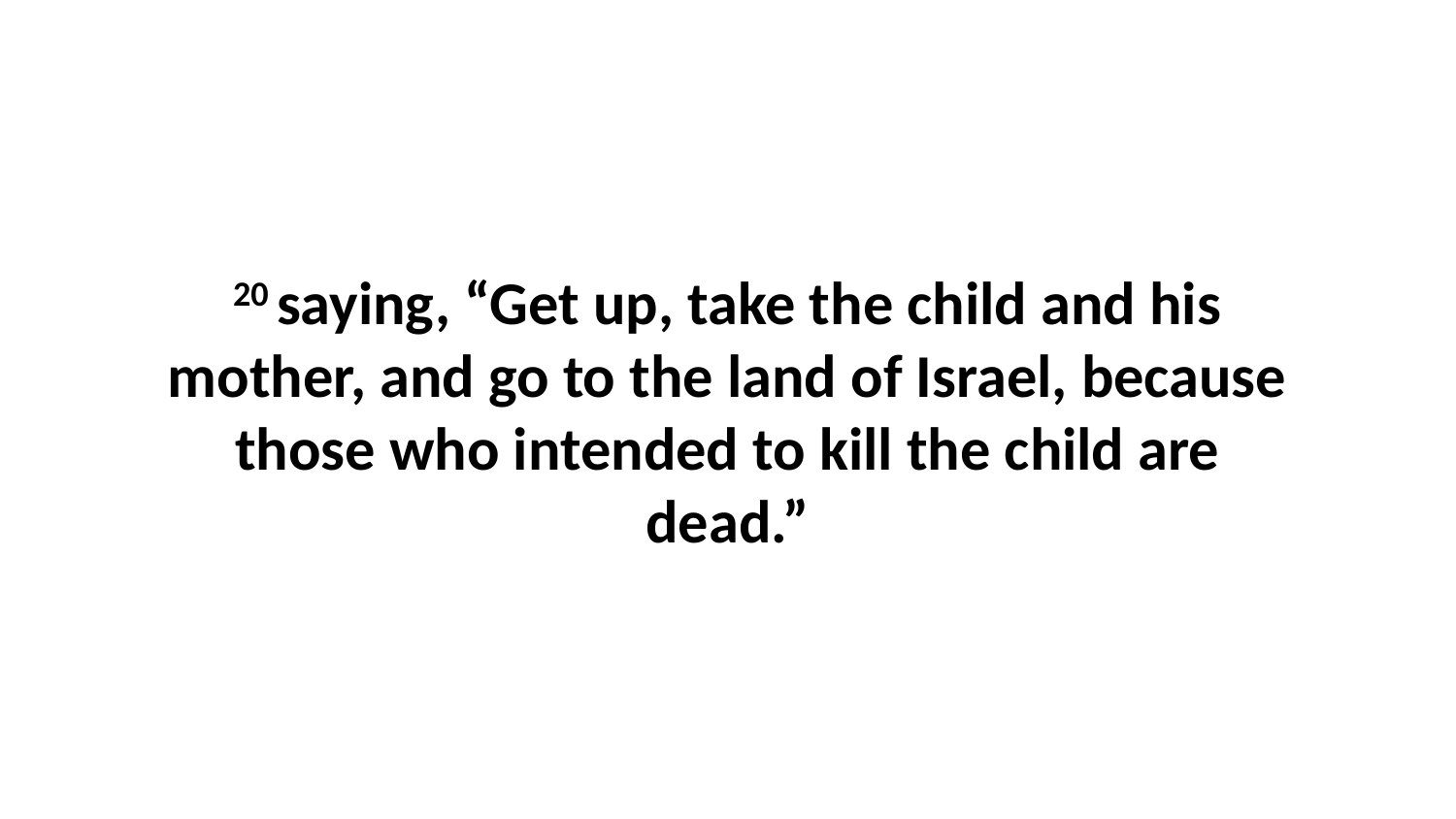

20 saying, “Get up, take the child and his mother, and go to the land of Israel, because those who intended to kill the child are dead.”